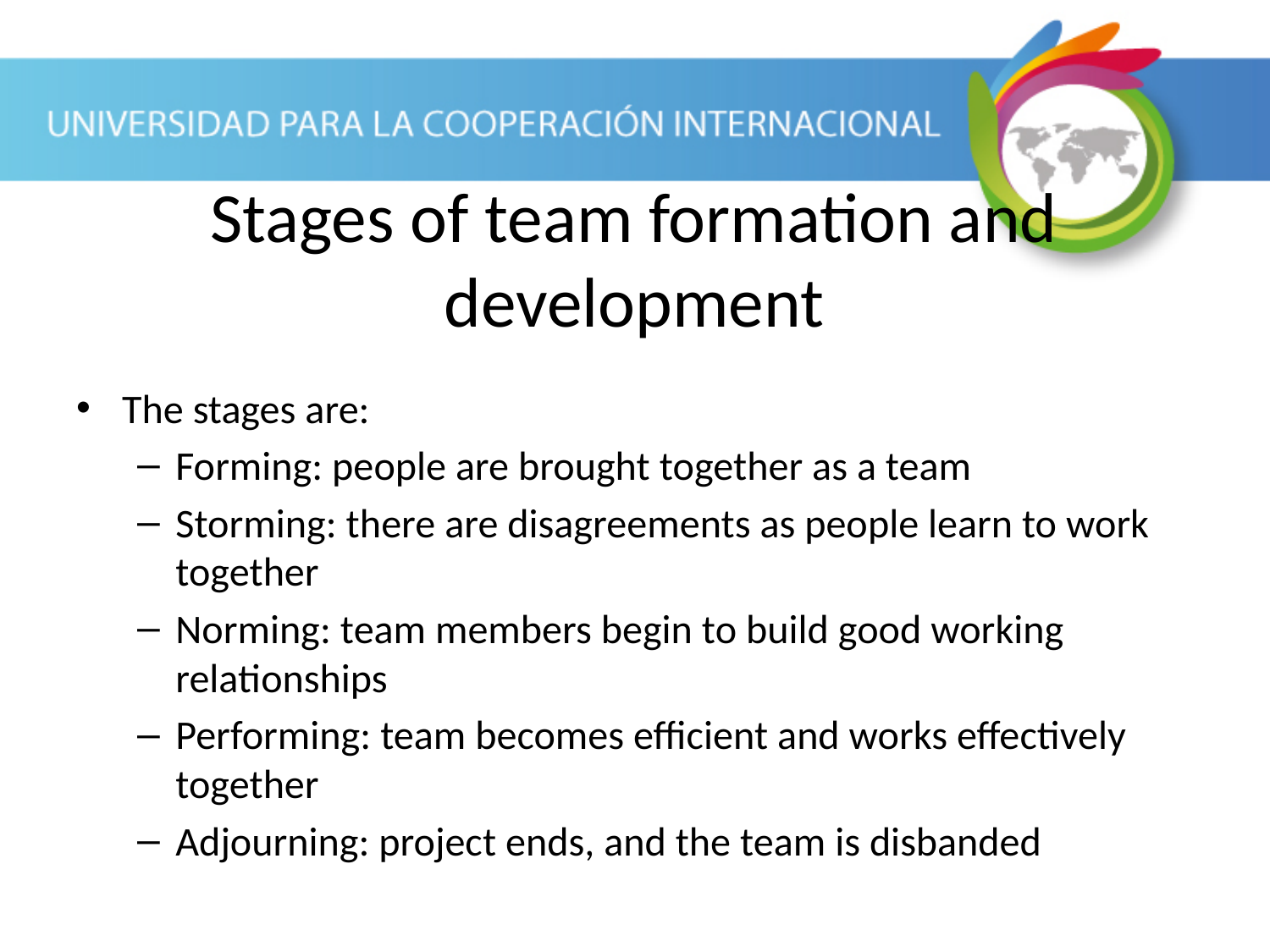

Stages of team formation and development
The stages are:
Forming: people are brought together as a team
Storming: there are disagreements as people learn to work together
Norming: team members begin to build good working relationships
Performing: team becomes efficient and works effectively together
Adjourning: project ends, and the team is disbanded